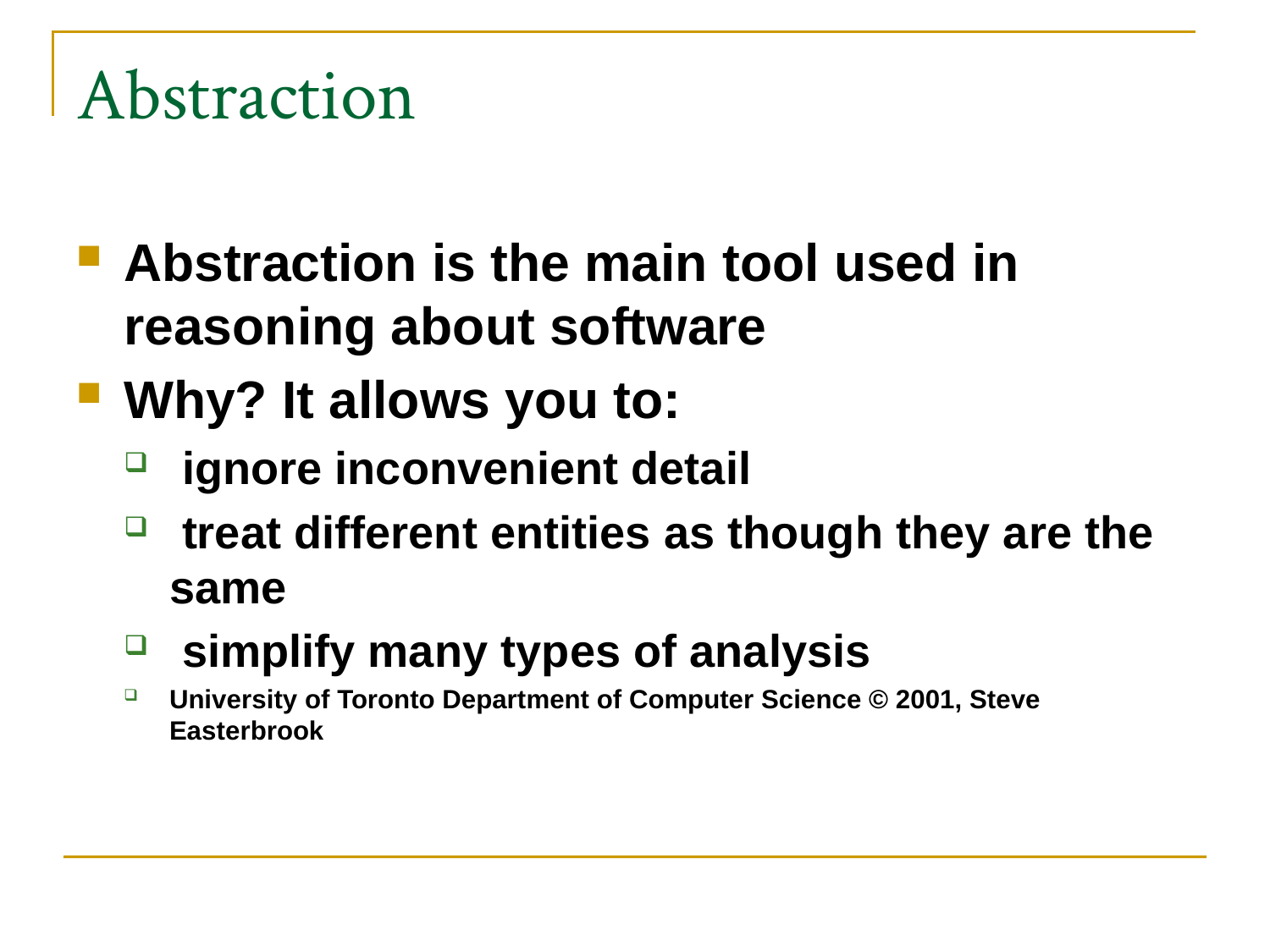

# Abstraction
Abstraction is the main tool used in reasoning about software
Why? It allows you to:
 ignore inconvenient detail
 treat different entities as though they are the same
 simplify many types of analysis
University of Toronto Department of Computer Science © 2001, Steve Easterbrook